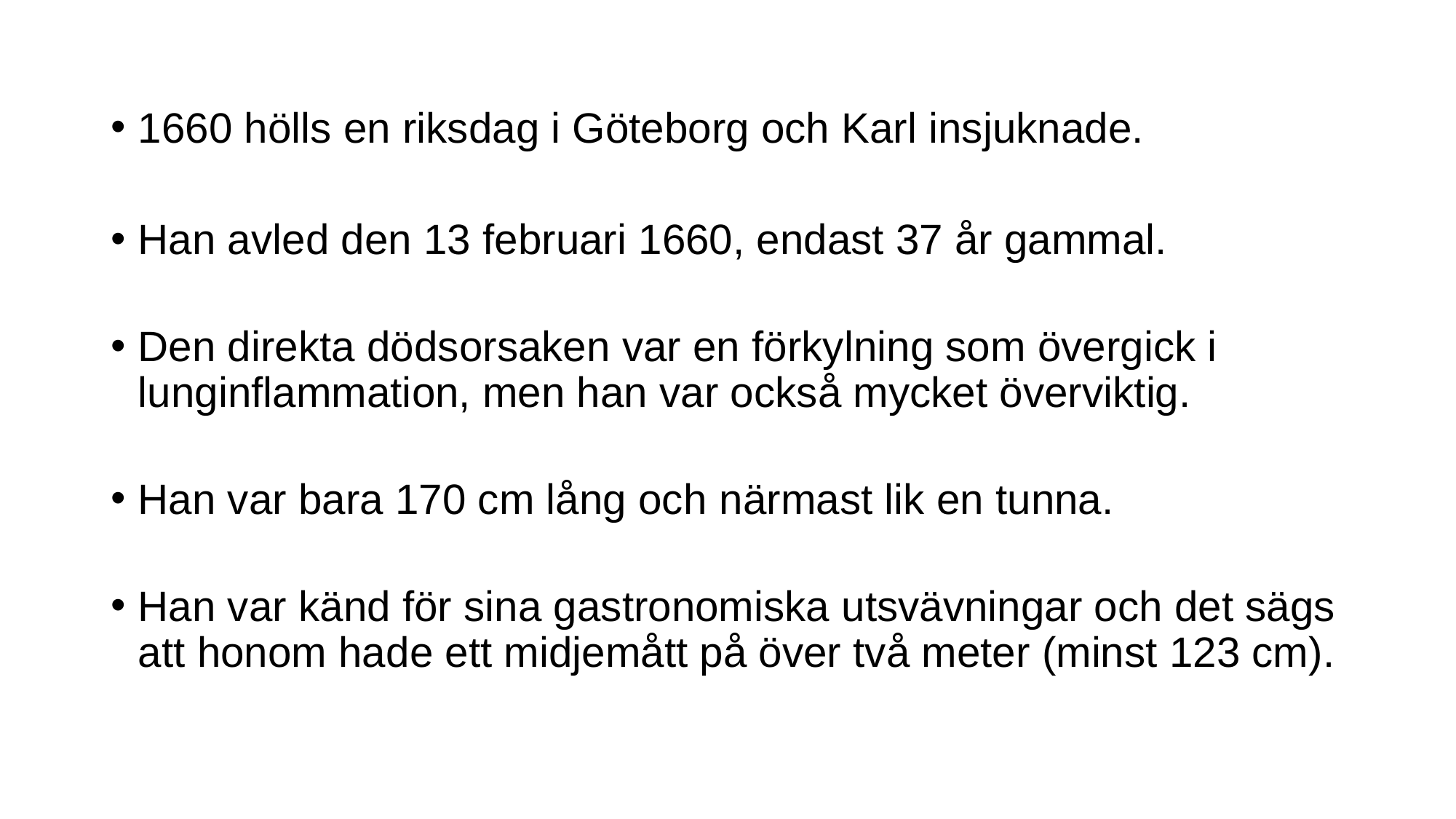

#
1660 hölls en riksdag i Göteborg och Karl insjuknade.
Han avled den 13 februari 1660, endast 37 år gammal.
Den direkta dödsorsaken var en förkylning som övergick i lunginflammation, men han var också mycket överviktig.
Han var bara 170 cm lång och närmast lik en tunna.
Han var känd för sina gastronomiska utsvävningar och det sägs att honom hade ett midjemått på över två meter (minst 123 cm).